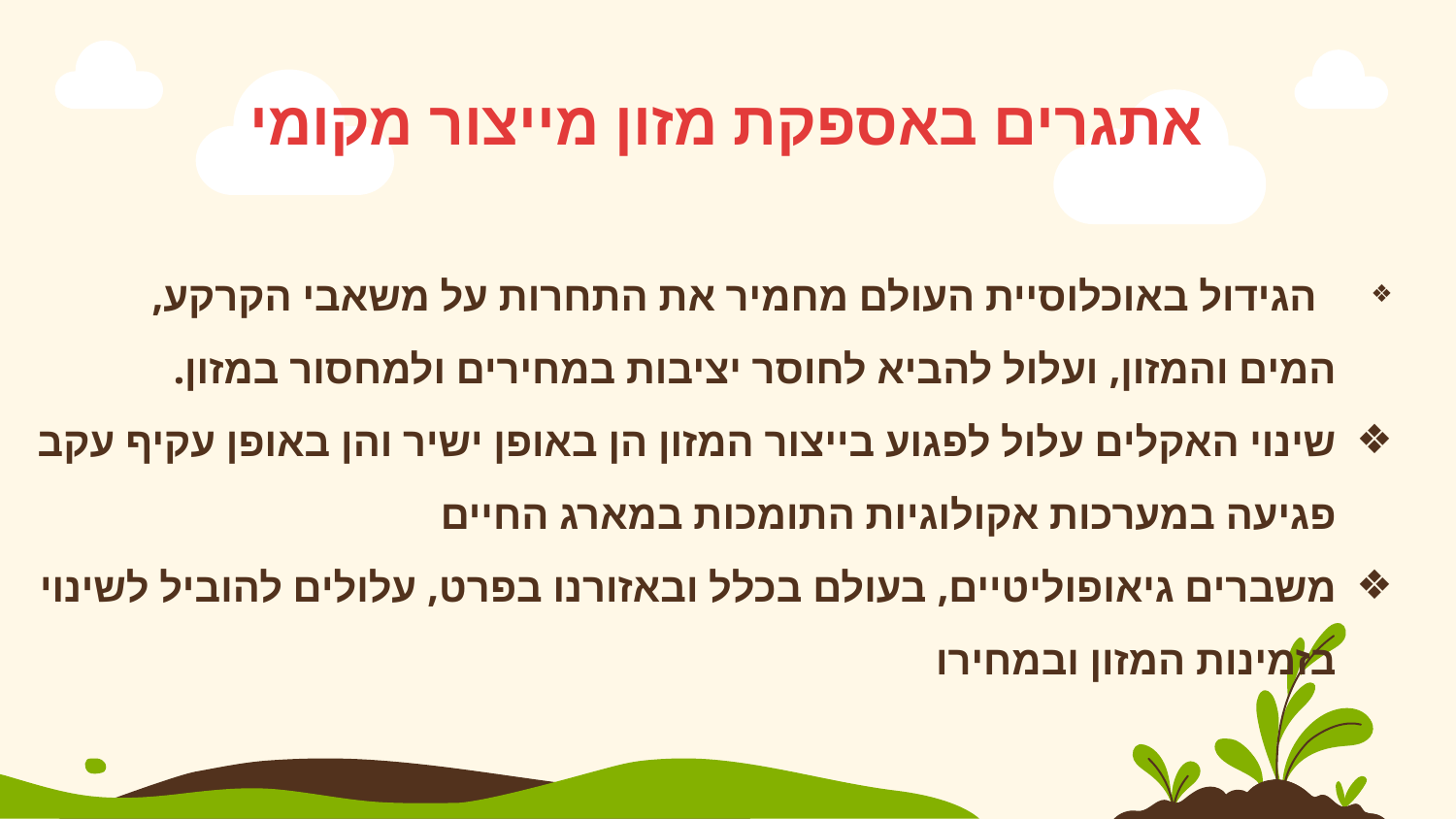

# אתגרים באספקת מזון מייצור מקומי
   הגידול באוכלוסיית העולם מחמיר את התחרות על משאבי הקרקע, המים והמזון, ועלול להביא לחוסר יציבות במחירים ולמחסור במזון.
שינוי האקלים עלול לפגוע בייצור המזון הן באופן ישיר והן באופן עקיף עקב פגיעה במערכות אקולוגיות התומכות במארג החיים
משברים גיאופוליטיים, בעולם בכלל ובאזורנו בפרט, עלולים להוביל לשינוי בזמינות המזון ובמחירו